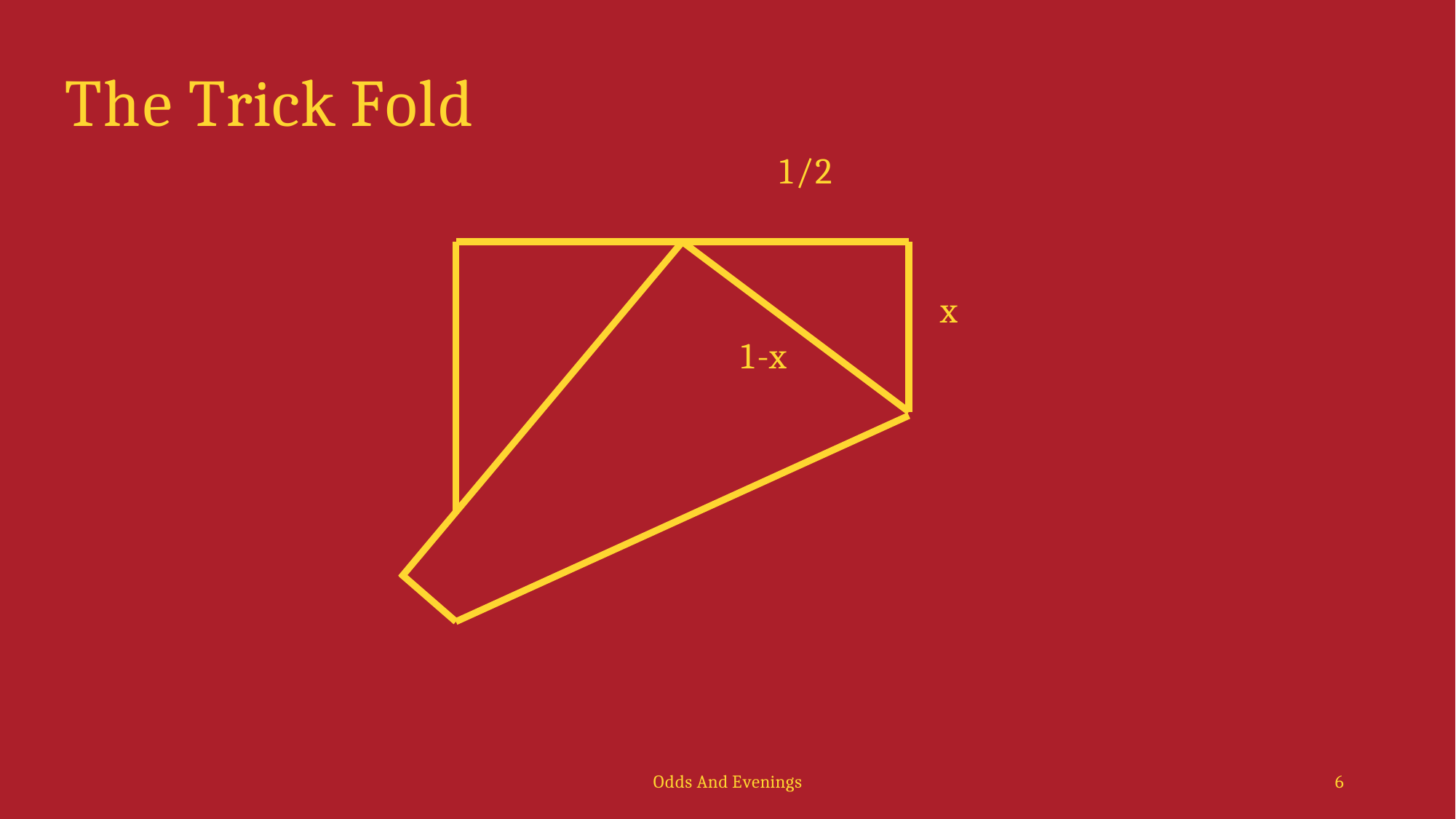

# The Trick Fold
1/2
x
1-x
Odds And Evenings
6